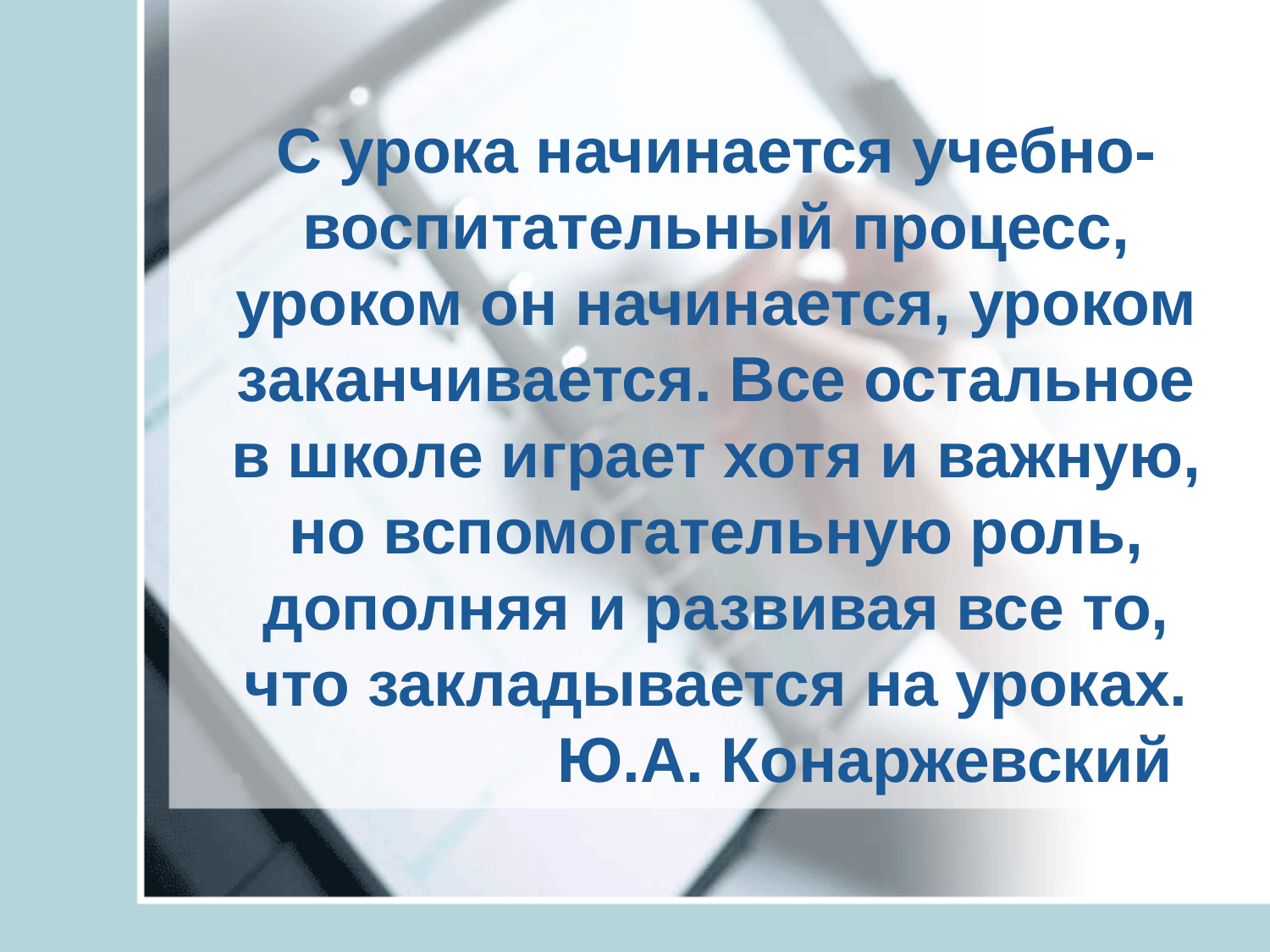

# С урока начинается учебно-воспитательный процесс, уроком он начинается, уроком заканчивается. Все остальное в школе играет хотя и важную, но вспомогательную роль, дополняя и развивая все то, что закладывается на уроках. Ю.А. Конаржевский